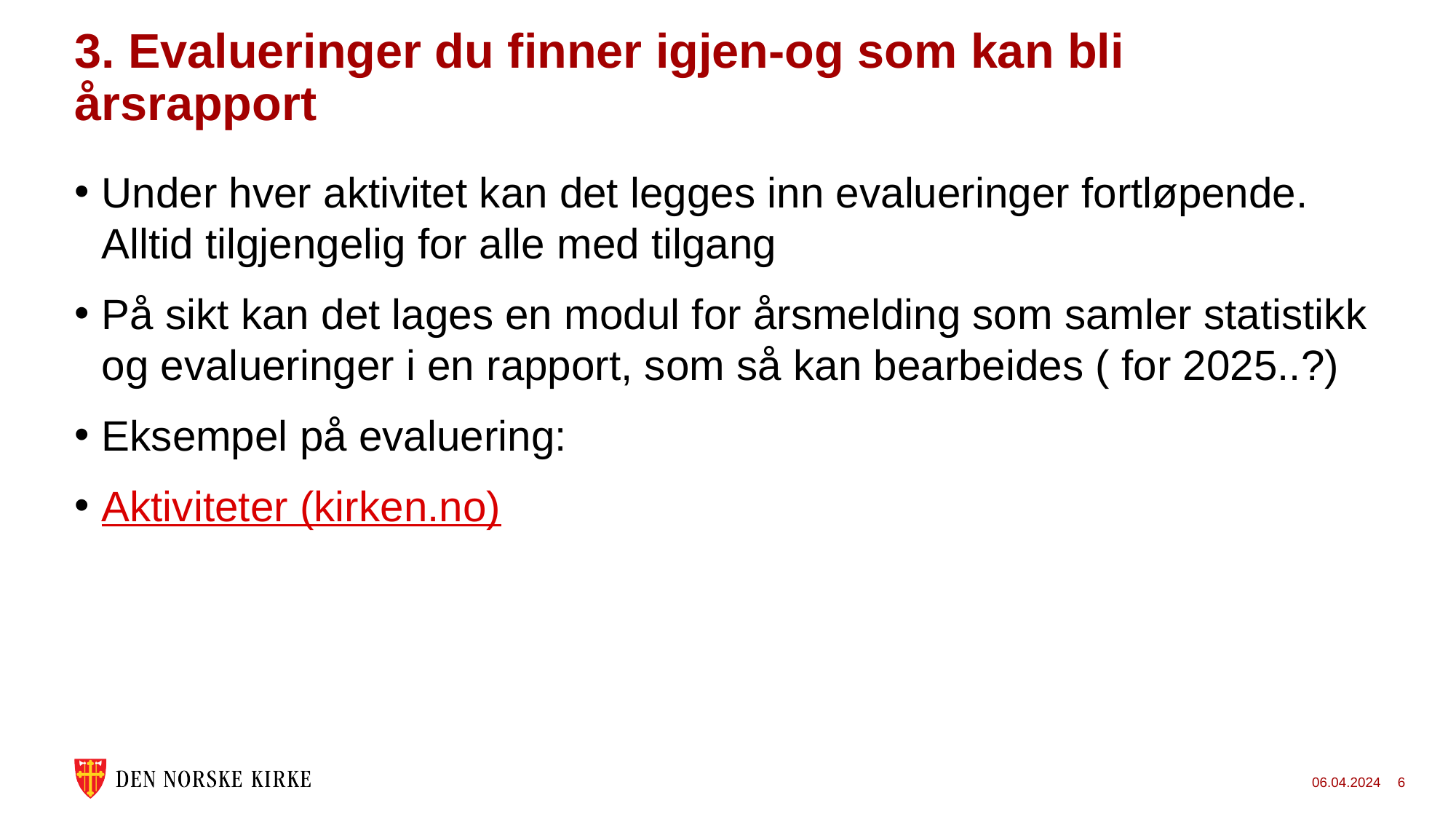

# 3. Evalueringer du finner igjen-og som kan bli årsrapport
Under hver aktivitet kan det legges inn evalueringer fortløpende. Alltid tilgjengelig for alle med tilgang
På sikt kan det lages en modul for årsmelding som samler statistikk og evalueringer i en rapport, som så kan bearbeides ( for 2025..?)
Eksempel på evaluering:
Aktiviteter (kirken.no)
06.04.2024
6